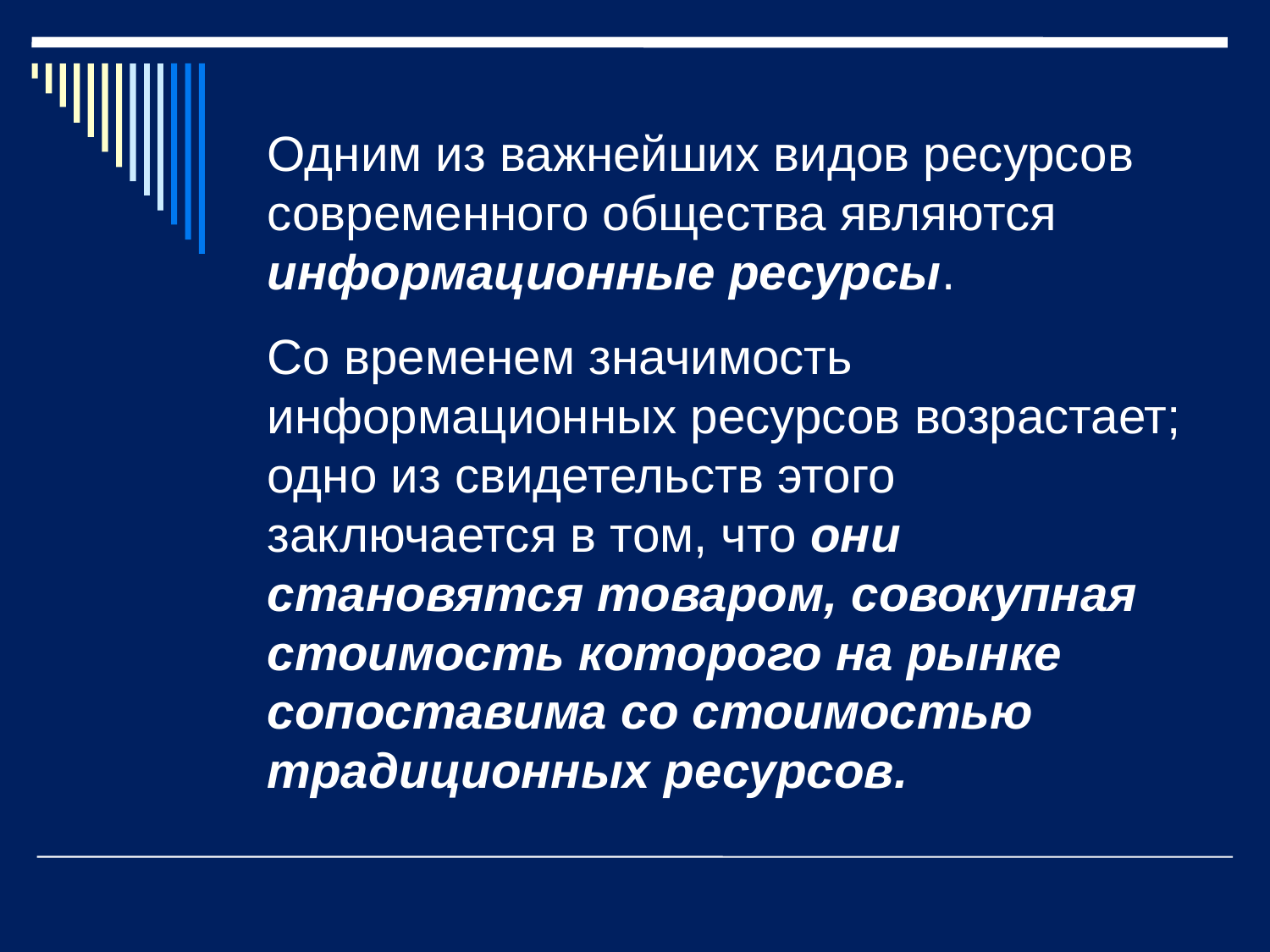

Одним из важнейших видов ресурсов современного общества являются информационные ресурсы.
Со временем значимость информационных ресурсов возрастает; одно из свидетельств этого заключается в том, что они становятся товаром, совокупная стоимость которого на рынке сопоставима со стоимостью традиционных ресурсов.